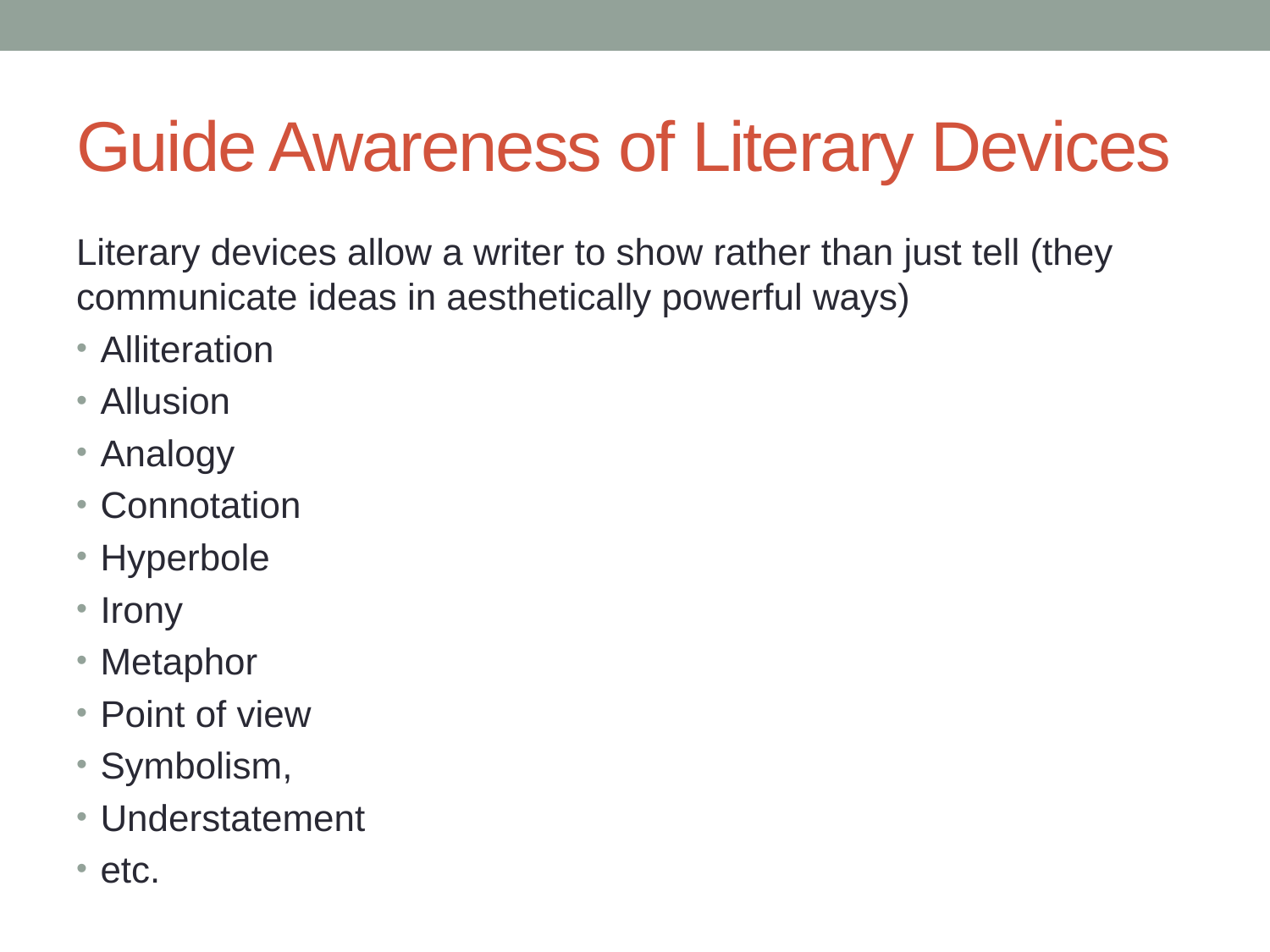

# Guide Awareness of Literary Devices
Literary devices allow a writer to show rather than just tell (they communicate ideas in aesthetically powerful ways)
Alliteration
Allusion
Analogy
Connotation
Hyperbole
Irony
Metaphor
Point of view
Symbolism,
Understatement
etc.